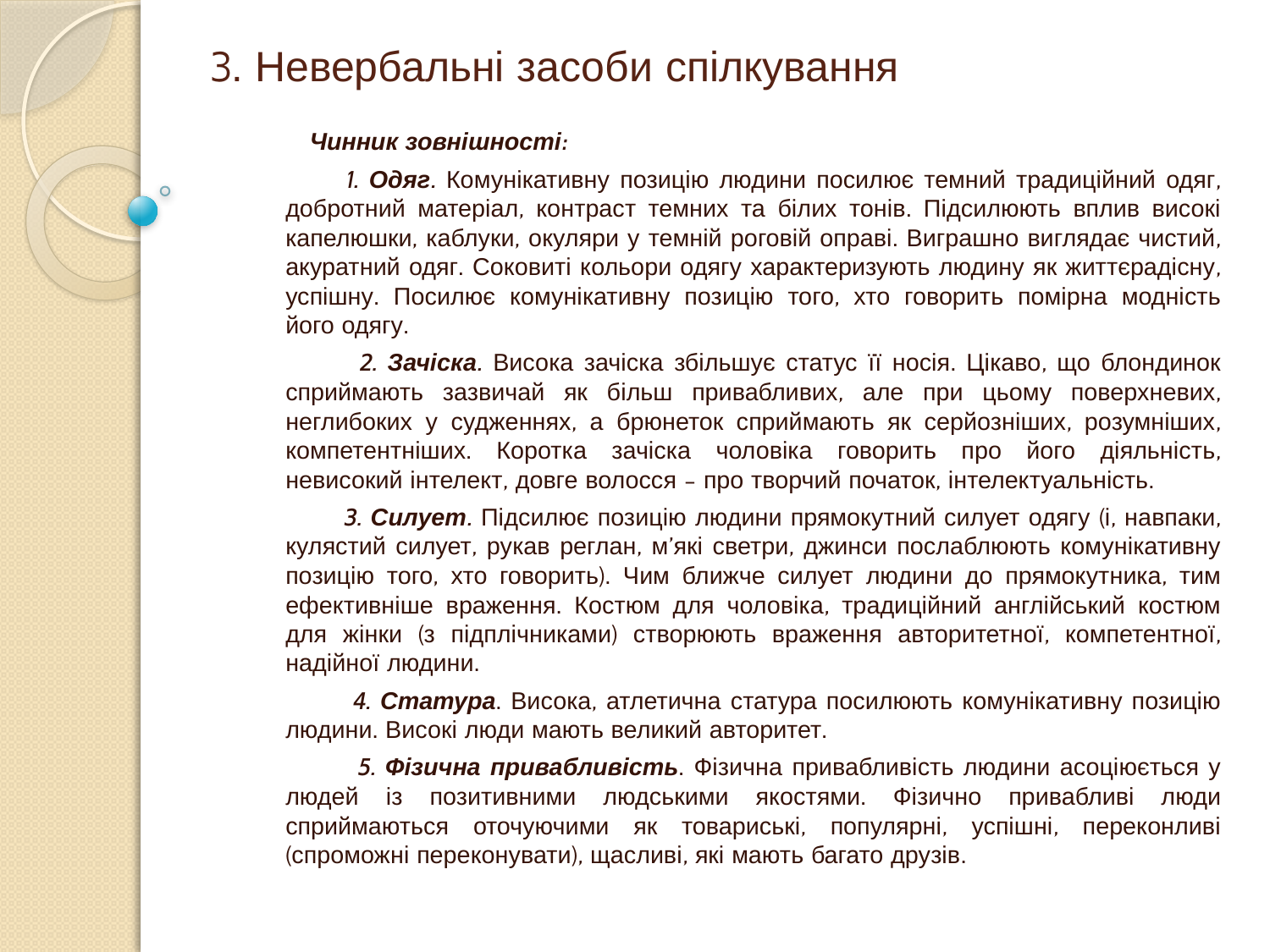

# 3. Невербальні засоби спілкування
            Чинник зовнішності:
            1. Одяг. Комунікативну позицію людини посилює темний традиційний одяг, добротний матеріал, контраст темних та білих тонів. Підсилюють вплив високі капелюшки, каблуки, окуляри у темній роговій оправі. Виграшно виглядає чистий, акуратний одяг. Соковиті кольори одягу характеризують людину як життєрадісну, успішну. Посилює комунікативну позицію того, хто говорить помірна модність його одягу.
             2. Зачіска. Висока зачіска збільшує статус її носія. Цікаво, що блондинок сприймають зазвичай як більш привабливих, але при цьому поверхневих, неглибоких у судженнях, а брюнеток сприймають як серйозніших, розумніших, компетентніших. Коротка зачіска чоловіка говорить про його діяльність, невисокий інтелект, довге волосся – про творчий початок, інтелектуальність.
              3. Силует. Підсилює позицію людини прямокутний силует одягу (і, навпаки, кулястий силует, рукав реглан, м’які светри, джинси послаблюють комунікативну позицію того, хто говорить). Чим ближче силует людини до прямокутника, тим ефективніше враження. Костюм для чоловіка, традиційний англійський костюм для жінки (з підплічниками) створюють враження авторитетної, компетентної, надійної людини.
              4. Статура. Висока, атлетична статура посилюють комунікативну позицію людини. Високі люди мають великий авторитет.
              5. Фізична привабливість. Фізична привабливість людини асоціюється у людей із позитивними людськими якостями. Фізично привабливі люди сприймаються оточуючими як товариські, популярні, успішні, переконливі (спроможні переконувати), щасливі, які мають багато друзів.